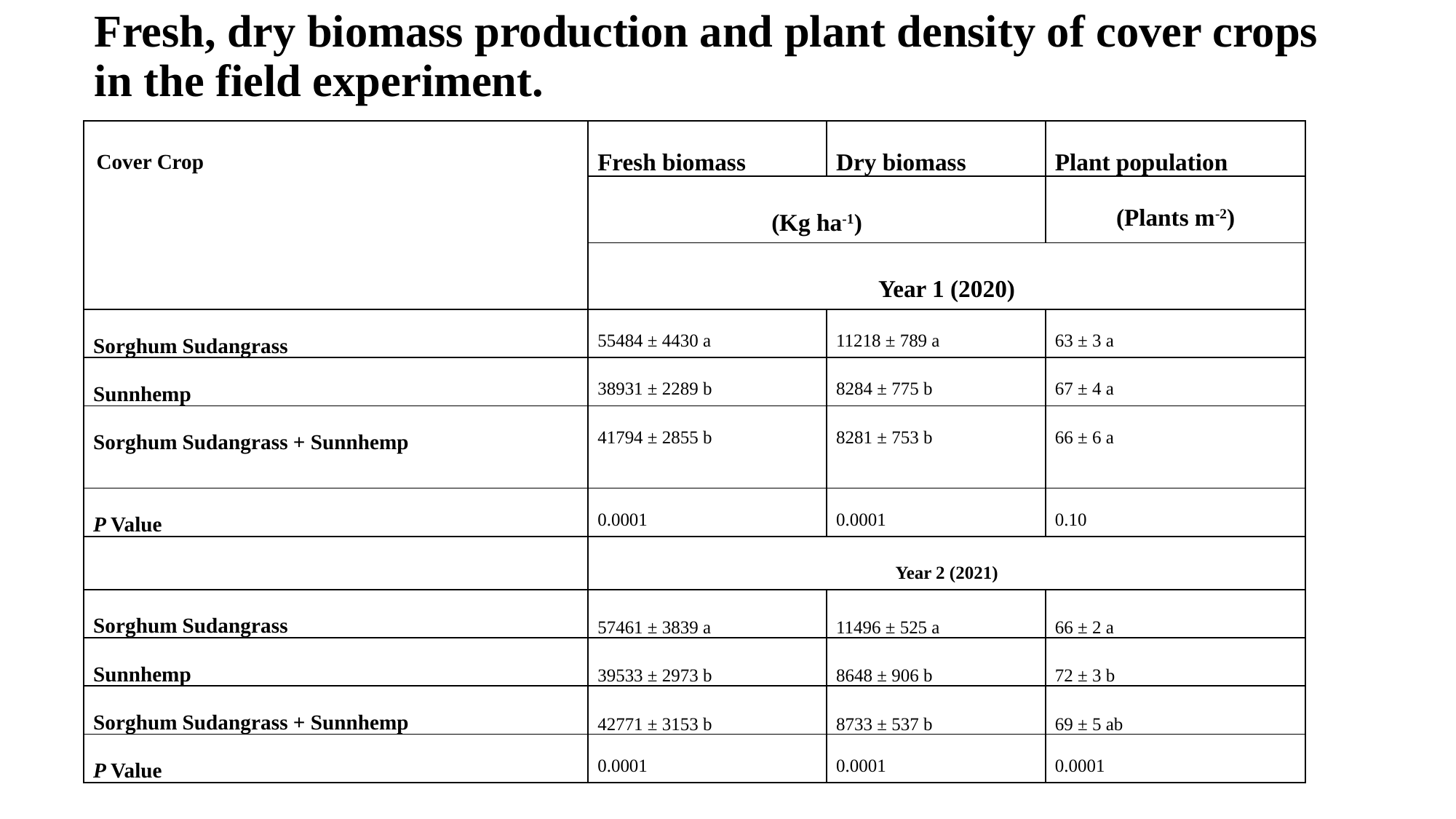

Fresh, dry biomass production and plant density of cover crops in the field experiment.
| Cover Crop | Fresh biomass | Dry biomass | Plant population |
| --- | --- | --- | --- |
|  | (Kg ha-1) |  | (Plants m-2) |
|  | Year 1 (2020) |  |  |
| Sorghum Sudangrass | 55484 ± 4430 a | 11218 ± 789 a | 63 ± 3 a |
| Sunnhemp | 38931 ± 2289 b | 8284 ± 775 b | 67 ± 4 a |
| Sorghum Sudangrass + Sunnhemp | 41794 ± 2855 b | 8281 ± 753 b | 66 ± 6 a |
| P Value | 0.0001 | 0.0001 | 0.10 |
|  | Year 2 (2021) |  |  |
| Sorghum Sudangrass | 57461 ± 3839 a | 11496 ± 525 a | 66 ± 2 a |
| Sunnhemp | 39533 ± 2973 b | 8648 ± 906 b | 72 ± 3 b |
| Sorghum Sudangrass + Sunnhemp | 42771 ± 3153 b | 8733 ± 537 b | 69 ± 5 ab |
| P Value | 0.0001 | 0.0001 | 0.0001 |